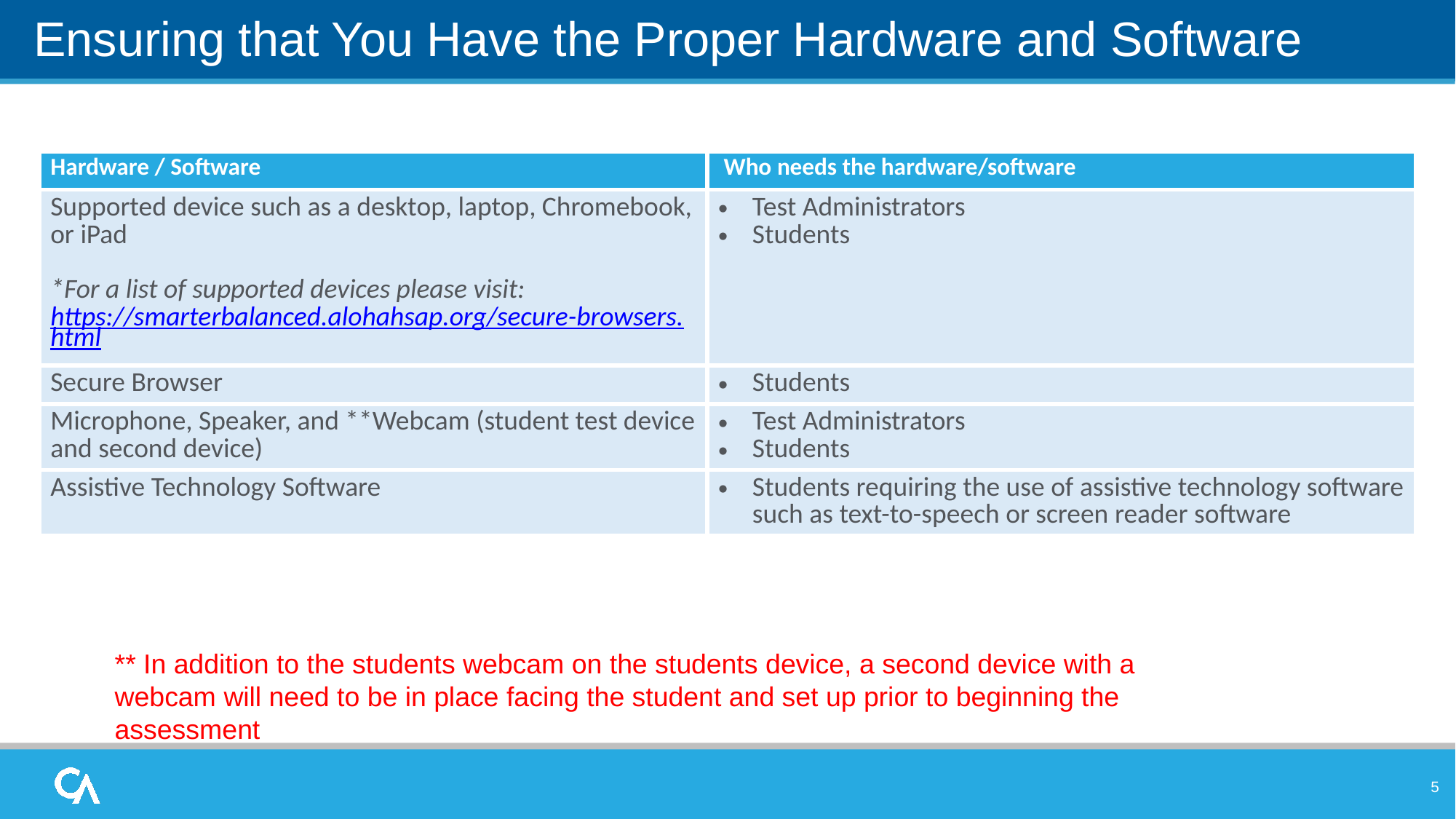

# Ensuring that You Have the Proper Hardware and Software
| Hardware / Software | Who needs the hardware/software |
| --- | --- |
| Supported device such as a desktop, laptop, Chromebook, or iPad \*For a list of supported devices please visit: https://smarterbalanced.alohahsap.org/secure-browsers.html | Test Administrators Students |
| Secure Browser | Students |
| Microphone, Speaker, and \*\*Webcam (student test device and second device) | Test Administrators Students |
| Assistive Technology Software | Students requiring the use of assistive technology software such as text-to-speech or screen reader software |
** In addition to the students webcam on the students device, a second device with a webcam will need to be in place facing the student and set up prior to beginning the assessment
5